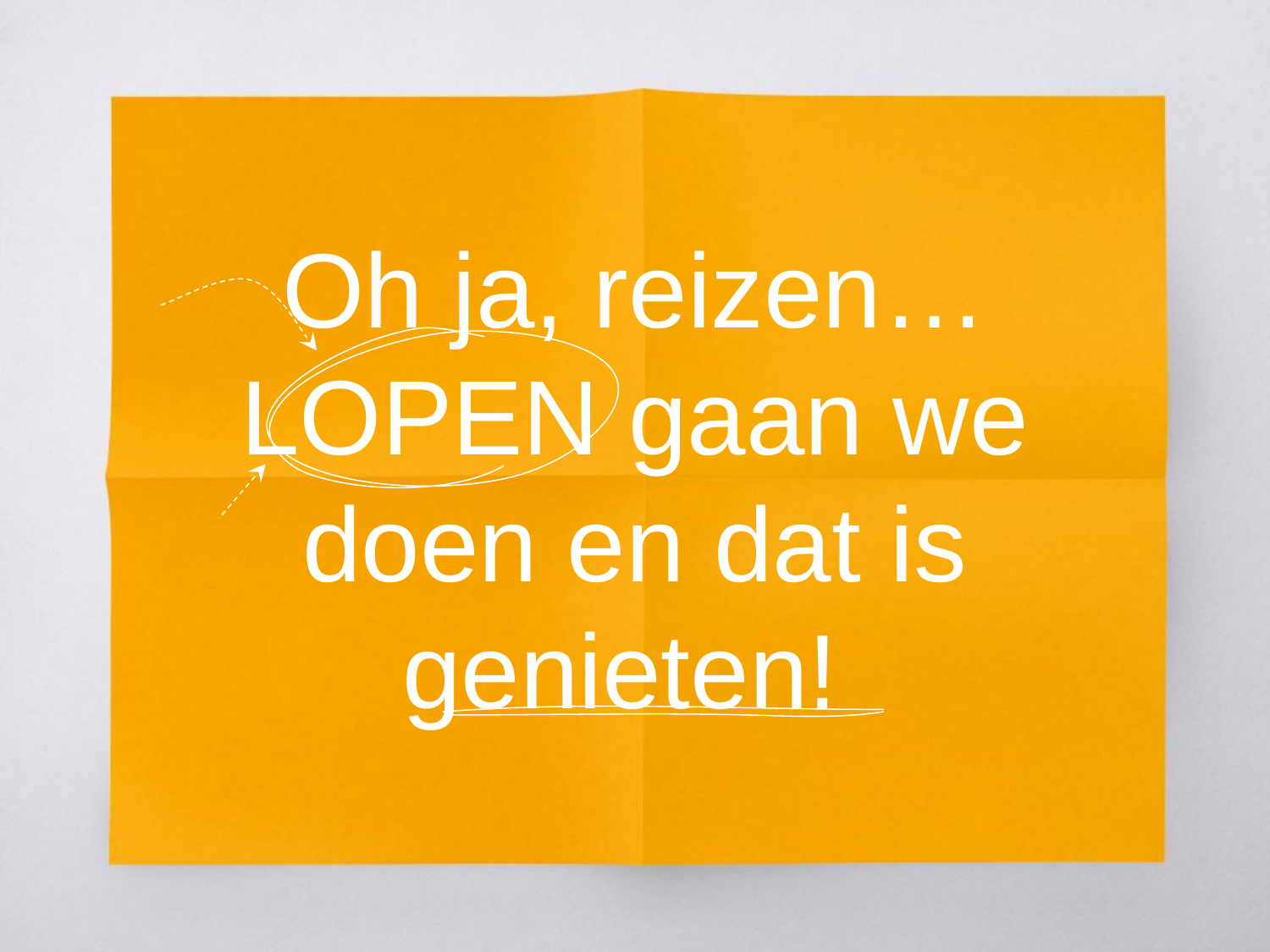

# Oh ja, reizen… LOPEN gaan we doen en dat is genieten!